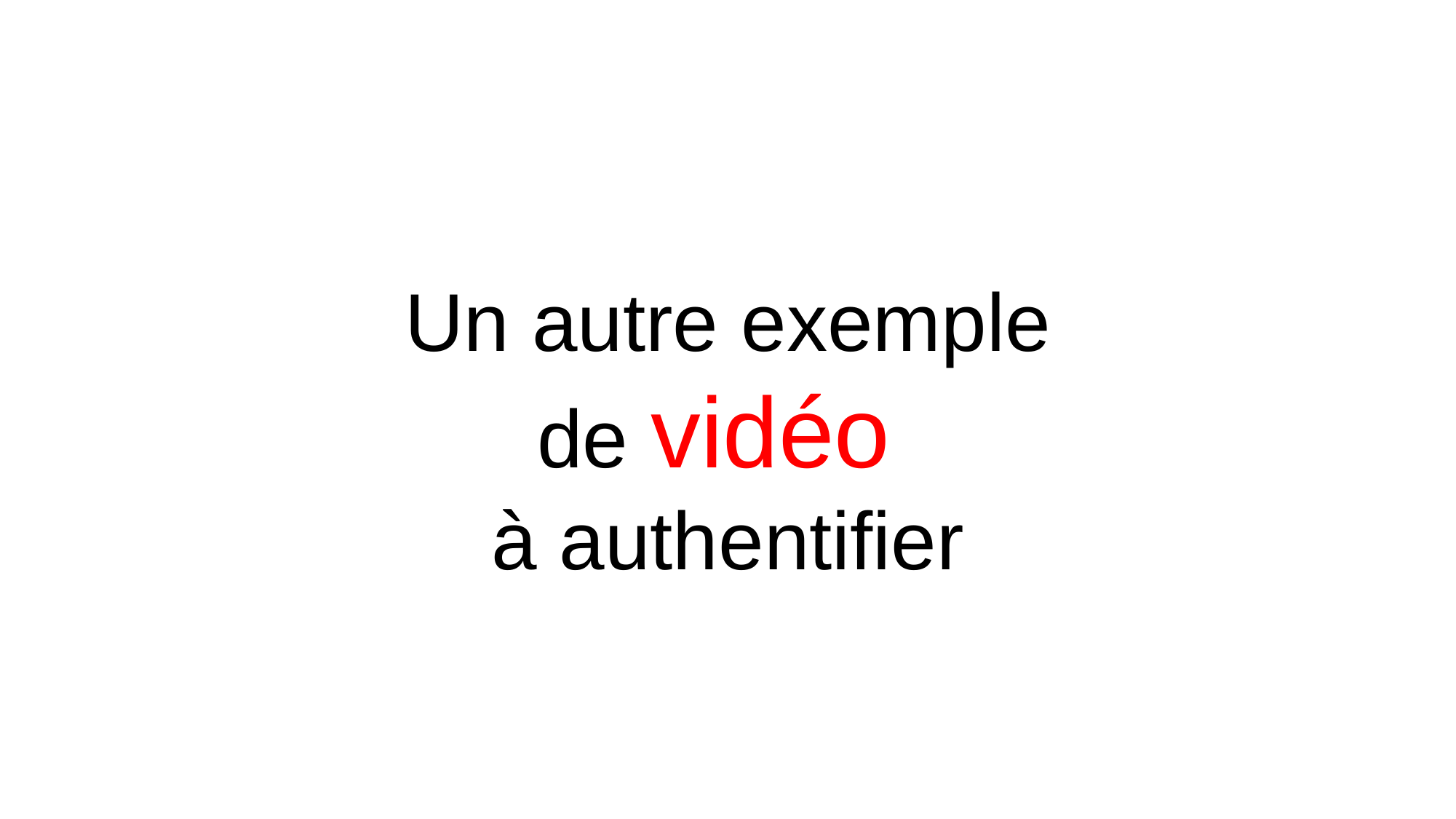

Un autre exemple
de vidéo
à authentifier